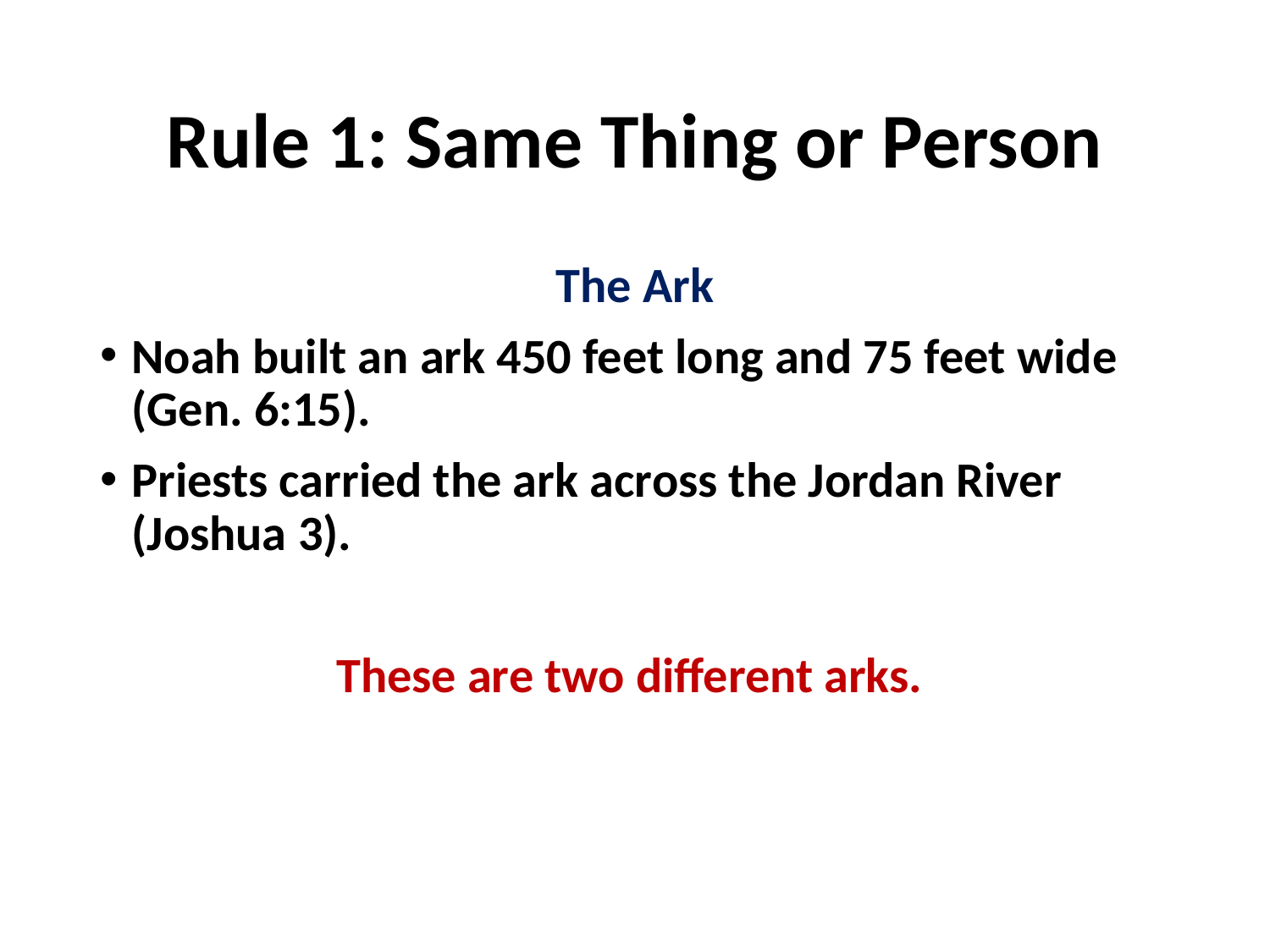

# Rule 1: Same Thing or Person
The Ark
Noah built an ark 450 feet long and 75 feet wide (Gen. 6:15).
Priests carried the ark across the Jordan River (Joshua 3).

These are two different arks.